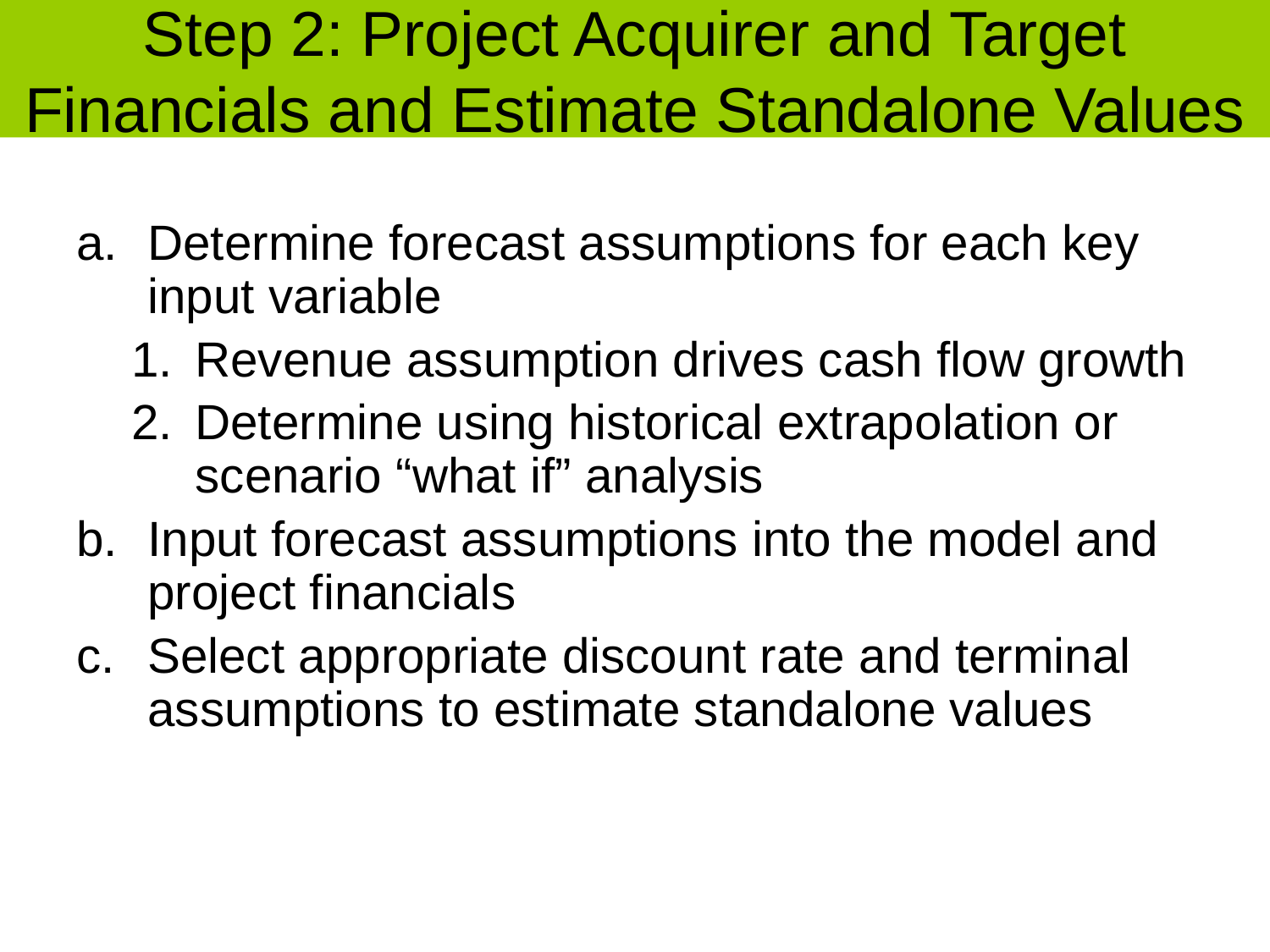

# Step 2: Project Acquirer and Target Financials and Estimate Standalone Values
Determine forecast assumptions for each key input variable
Revenue assumption drives cash flow growth
Determine using historical extrapolation or scenario “what if” analysis
Input forecast assumptions into the model and project financials
Select appropriate discount rate and terminal assumptions to estimate standalone values